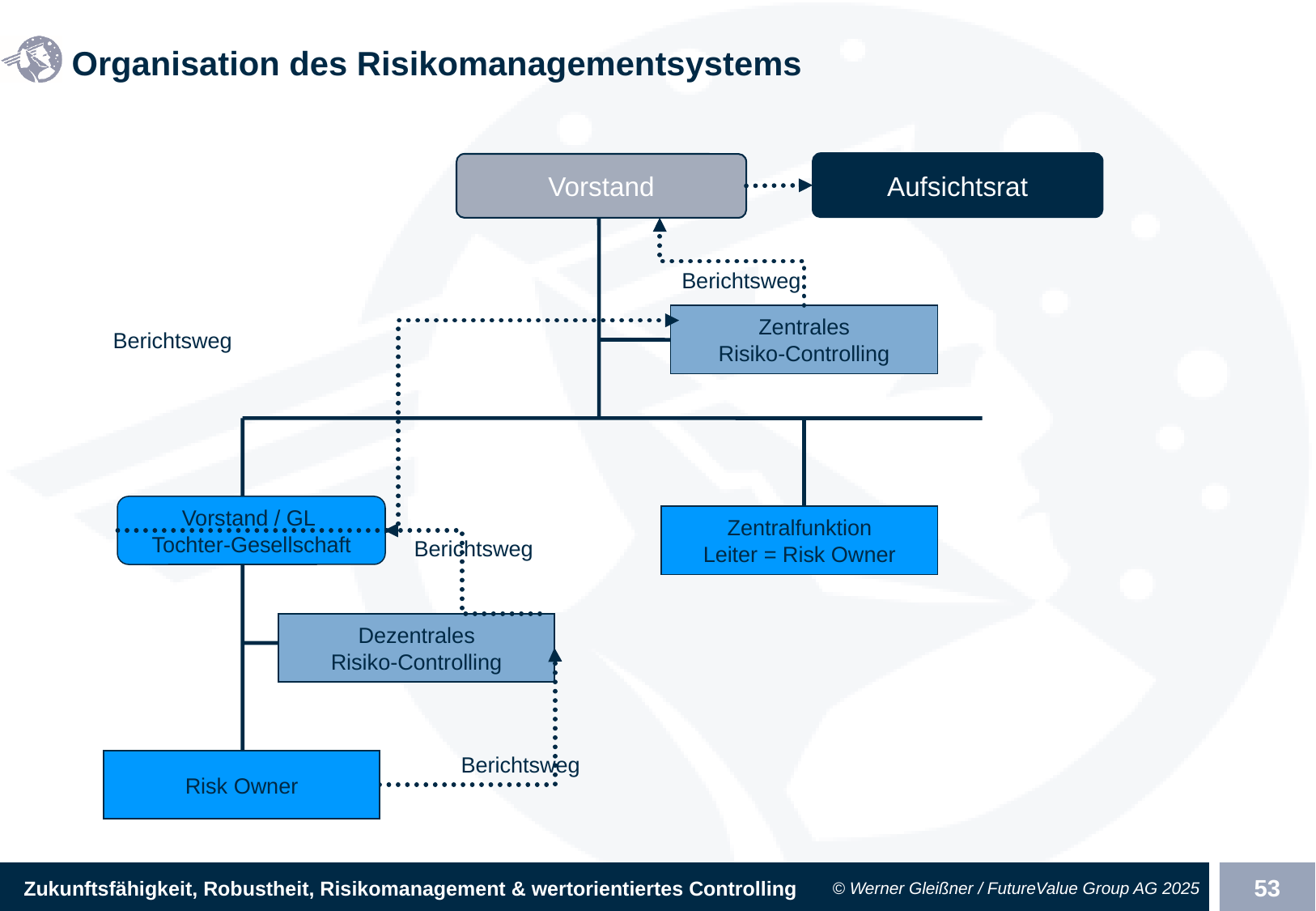

# Organisation des Risikomanagementsystems
Aufsichtsrat
Vorstand
Berichtsweg
Berichtsweg
Berichtsweg
Berichtsweg

Zentrales
Risiko-Controlling

Vorstand / GL
Tochter-Gesellschaft
Zentralfunktion
Leiter = Risk Owner

Dezentrales
Risiko-Controlling

Risk Owner